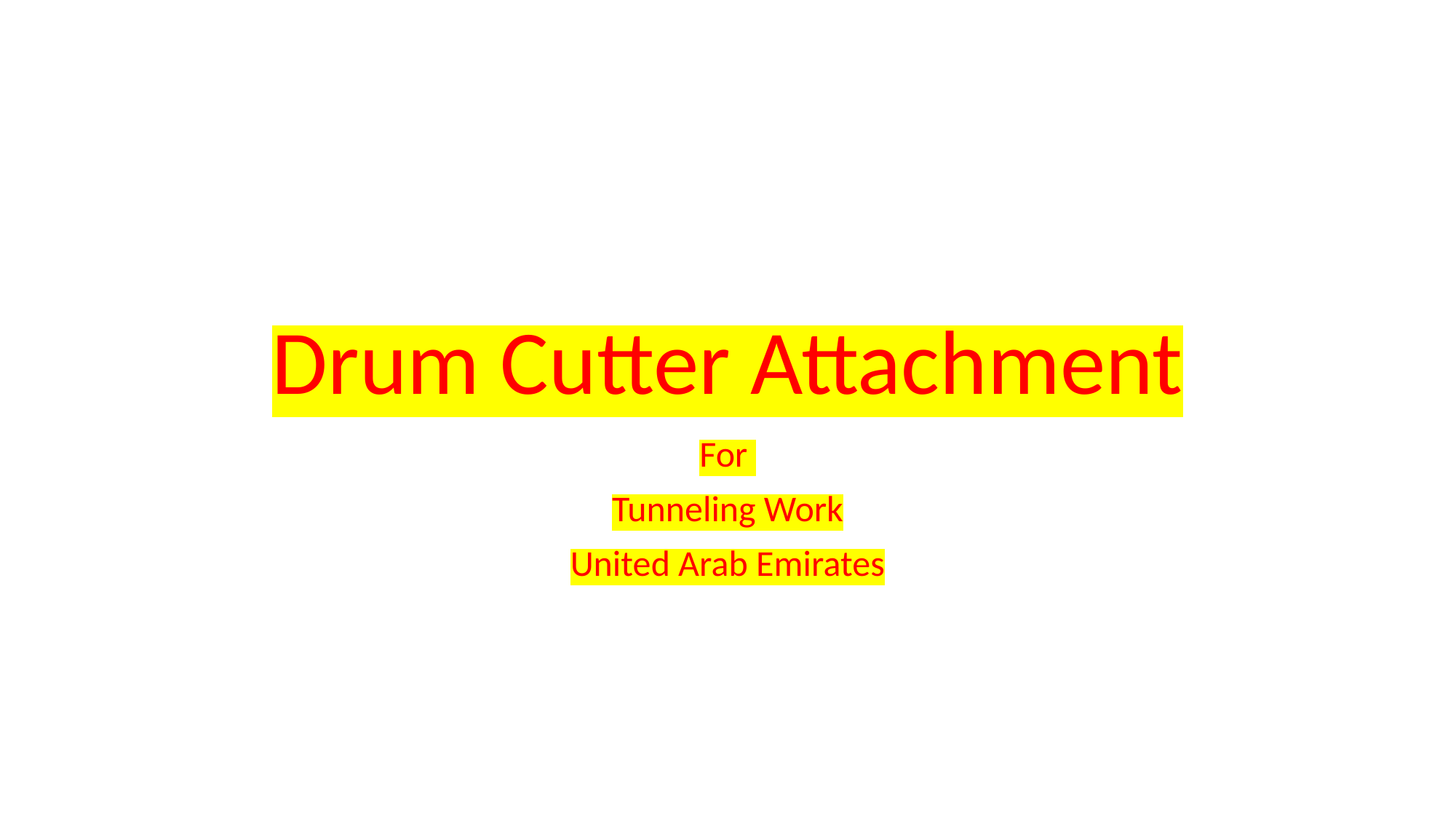

# Drum Cutter Attachment
For
Tunneling Work
United Arab Emirates